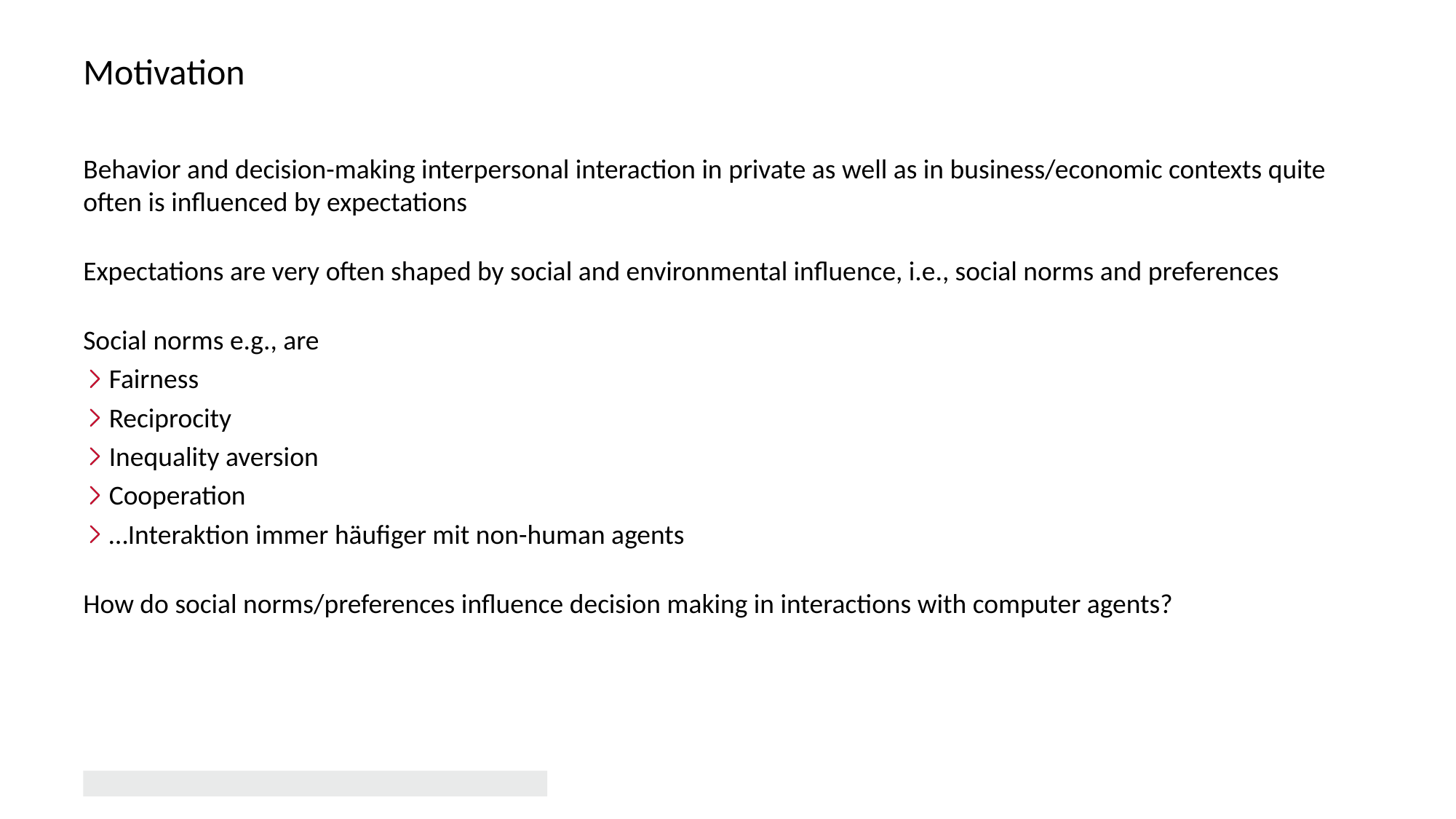

# Motivation

Behavior and decision-making interpersonal interaction in private as well as in business/economic contexts quite often is influenced by expectations
Expectations are very often shaped by social and environmental influence, i.e., social norms and preferences
Social norms e.g., are
Fairness
Reciprocity
Inequality aversion
Cooperation
…Interaktion immer häufiger mit non-human agents
How do social norms/preferences influence decision making in interactions with computer agents?